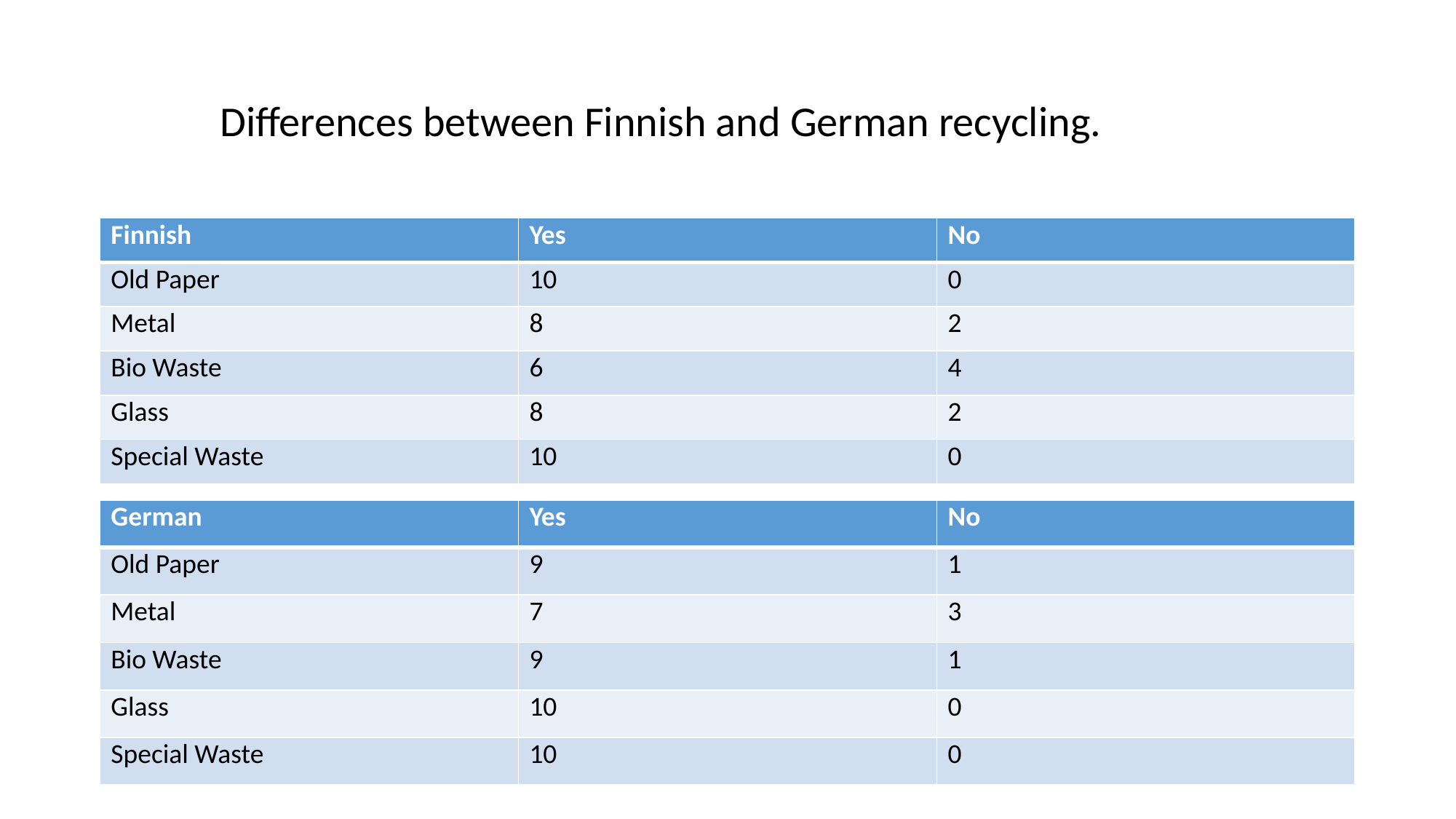

# Differences between Finnish and German recycling.
| Finnish | Yes | No |
| --- | --- | --- |
| Old Paper | 10 | 0 |
| Metal | 8 | 2 |
| Bio Waste | 6 | 4 |
| Glass | 8 | 2 |
| Special Waste | 10 | 0 |
| German | Yes | No |
| --- | --- | --- |
| Old Paper | 9 | 1 |
| Metal | 7 | 3 |
| Bio Waste | 9 | 1 |
| Glass | 10 | 0 |
| Special Waste | 10 | 0 |